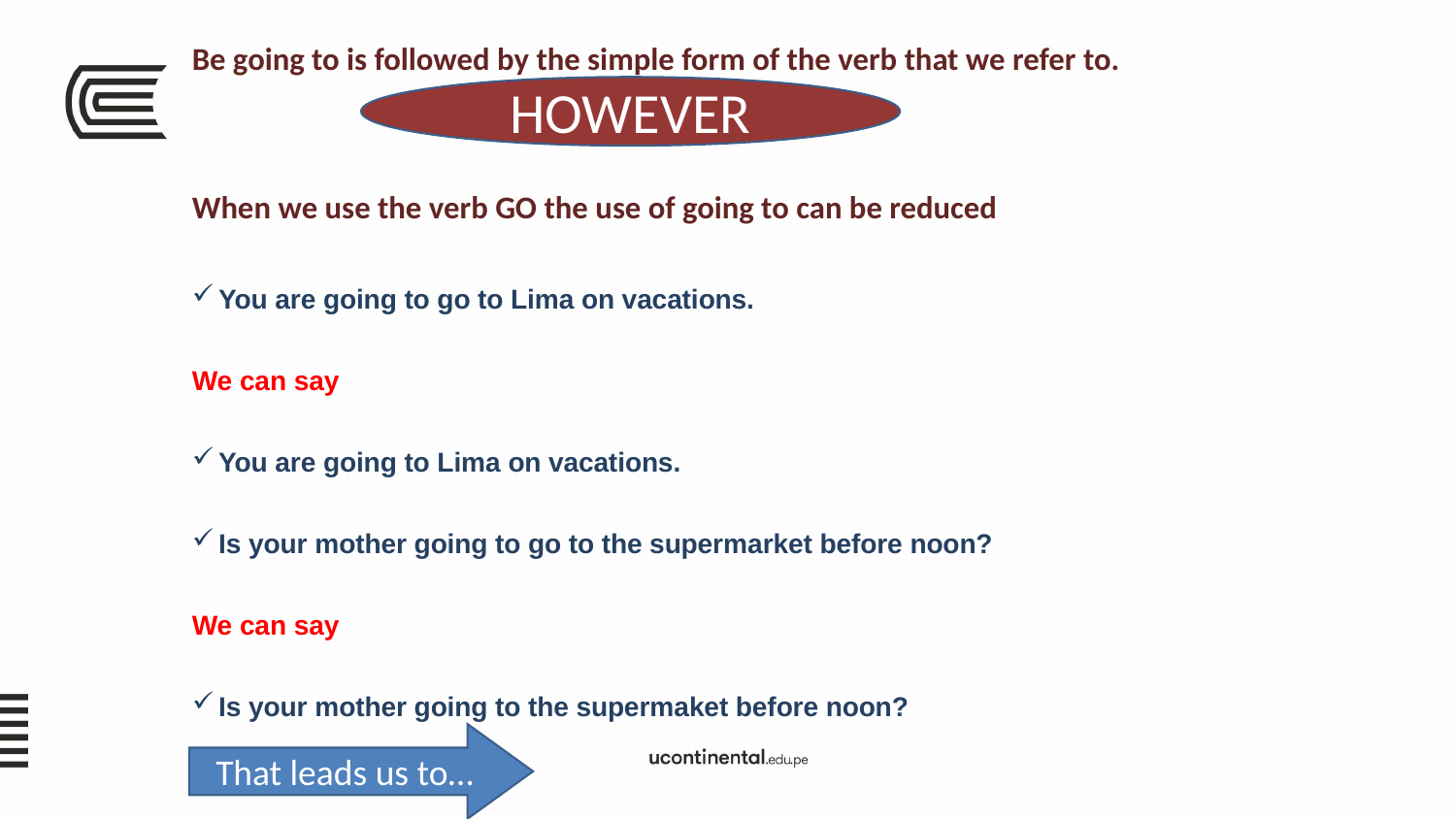

Be going to is followed by the simple form of the verb that we refer to.

When we use the verb GO the use of going to can be reduced

You are going to go to Lima on vacations.

We can say

You are going to Lima on vacations.

Is your mother going to go to the supermarket before noon?

We can say

Is your mother going to the supermaket before noon?
HOWEVER
That leads us to…